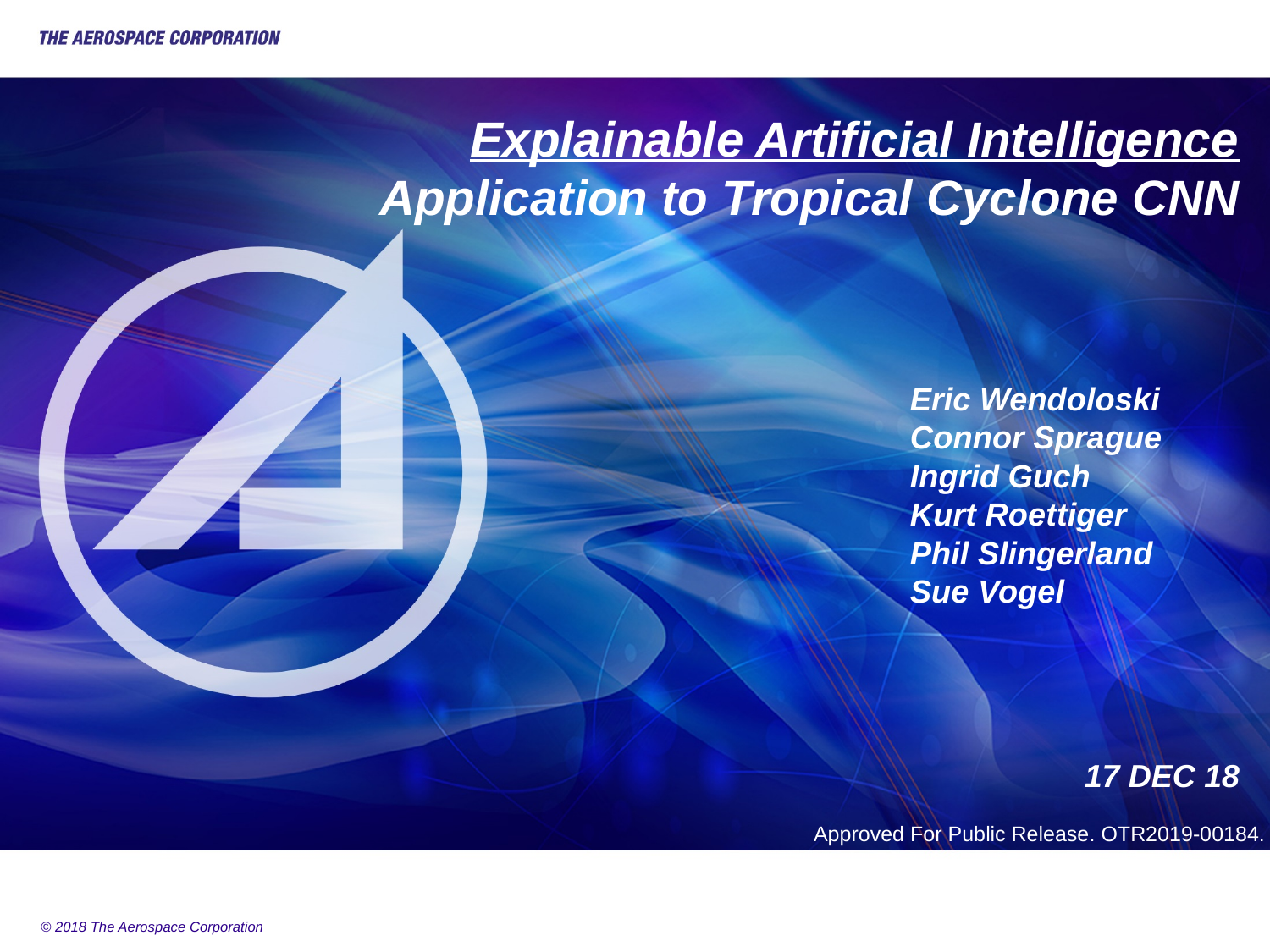

# Explainable Artificial Intelligence Application to Tropical Cyclone CNN
Eric Wendoloski
Connor Sprague
Ingrid Guch
Kurt Roettiger
Phil Slingerland
Sue Vogel

17 DEC 18

 Approved For Public Release. OTR2019-00184.